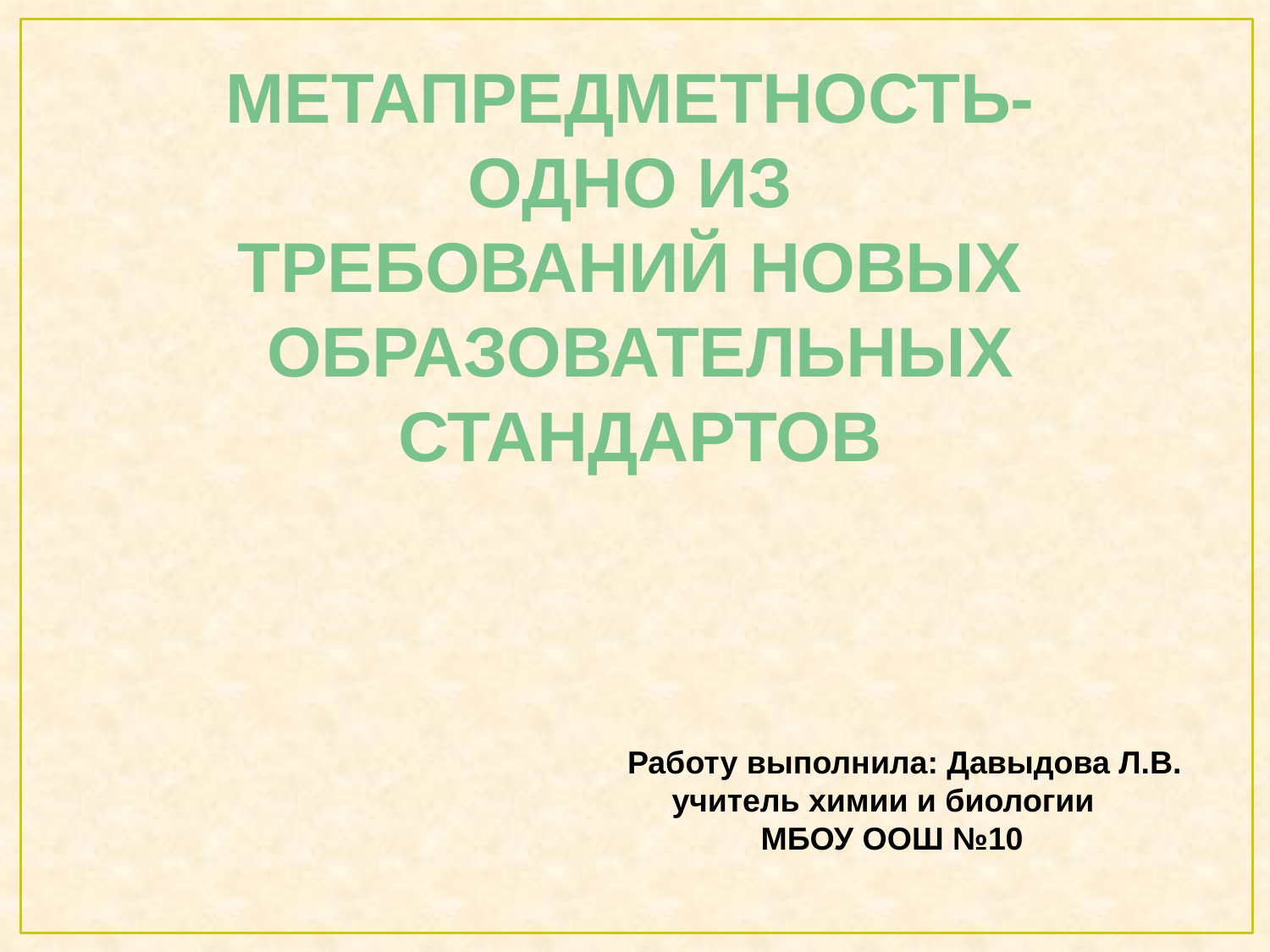

Метапредметность-
ОДНО ИЗ
ТРЕБОВАНИЙ НОВЫХ
ОБРАЗОВАТЕЛЬНЫХ
СТАНДАРТОВ
Работу выполнила: Давыдова Л.В.
     учитель химии и биологии
               МБОУ ООШ №10